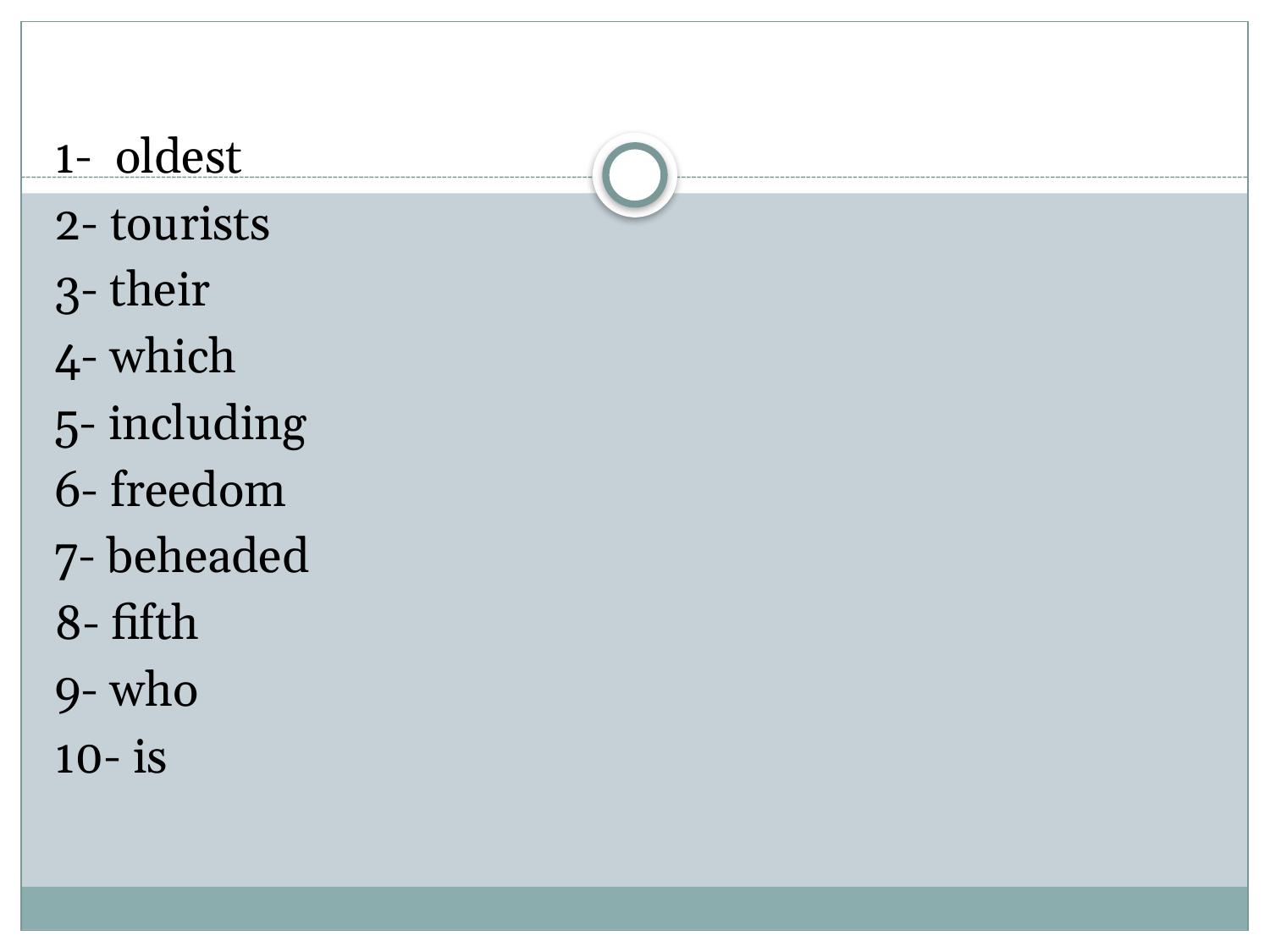

1-  oldest
2- tourists
3- their
4- which
5- including
6- freedom
7- beheaded
8- fifth
9- who
10- is